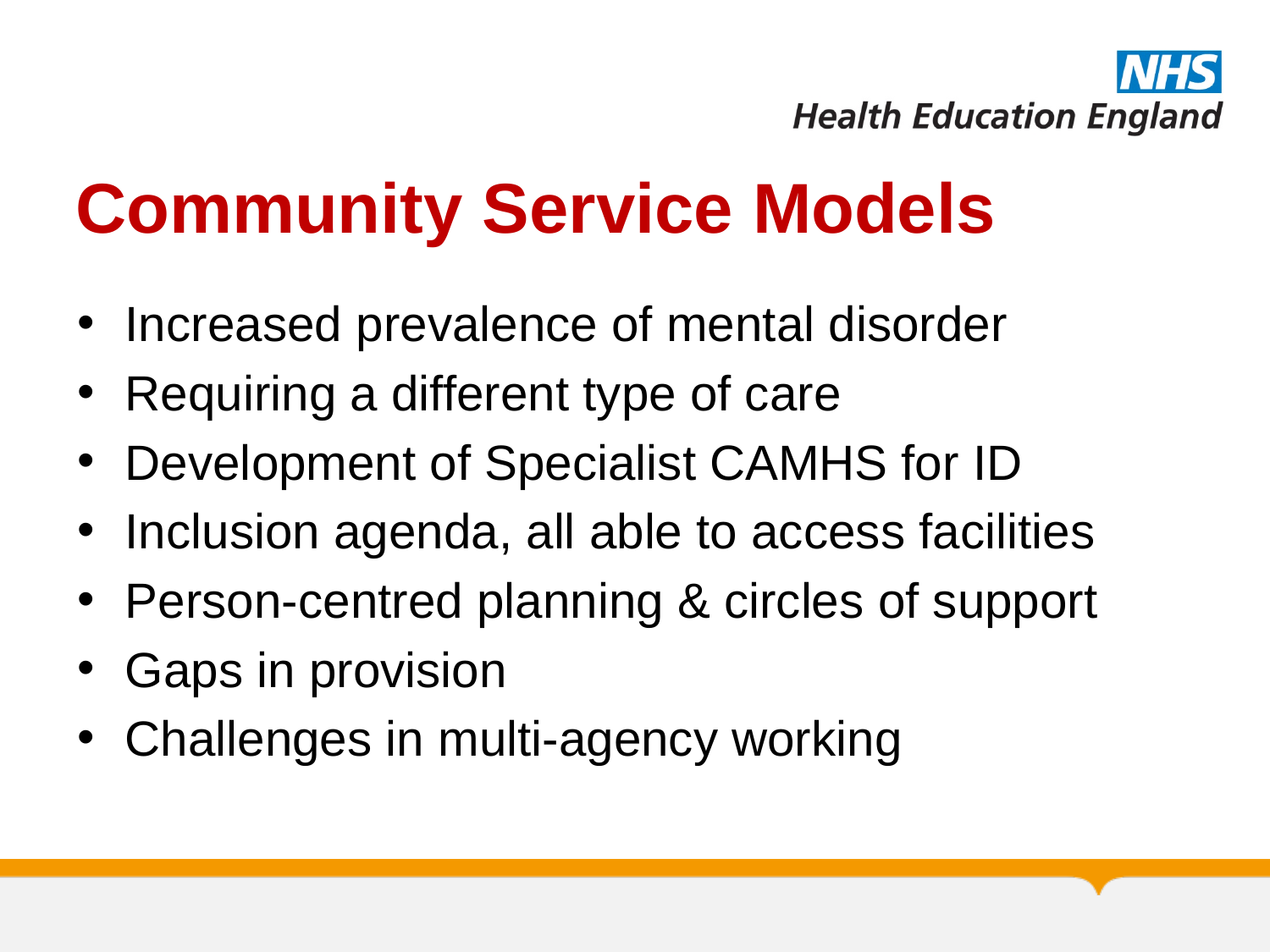

# Community Service Models
Increased prevalence of mental disorder
Requiring a different type of care
Development of Specialist CAMHS for ID
Inclusion agenda, all able to access facilities
Person-centred planning & circles of support
Gaps in provision
Challenges in multi-agency working